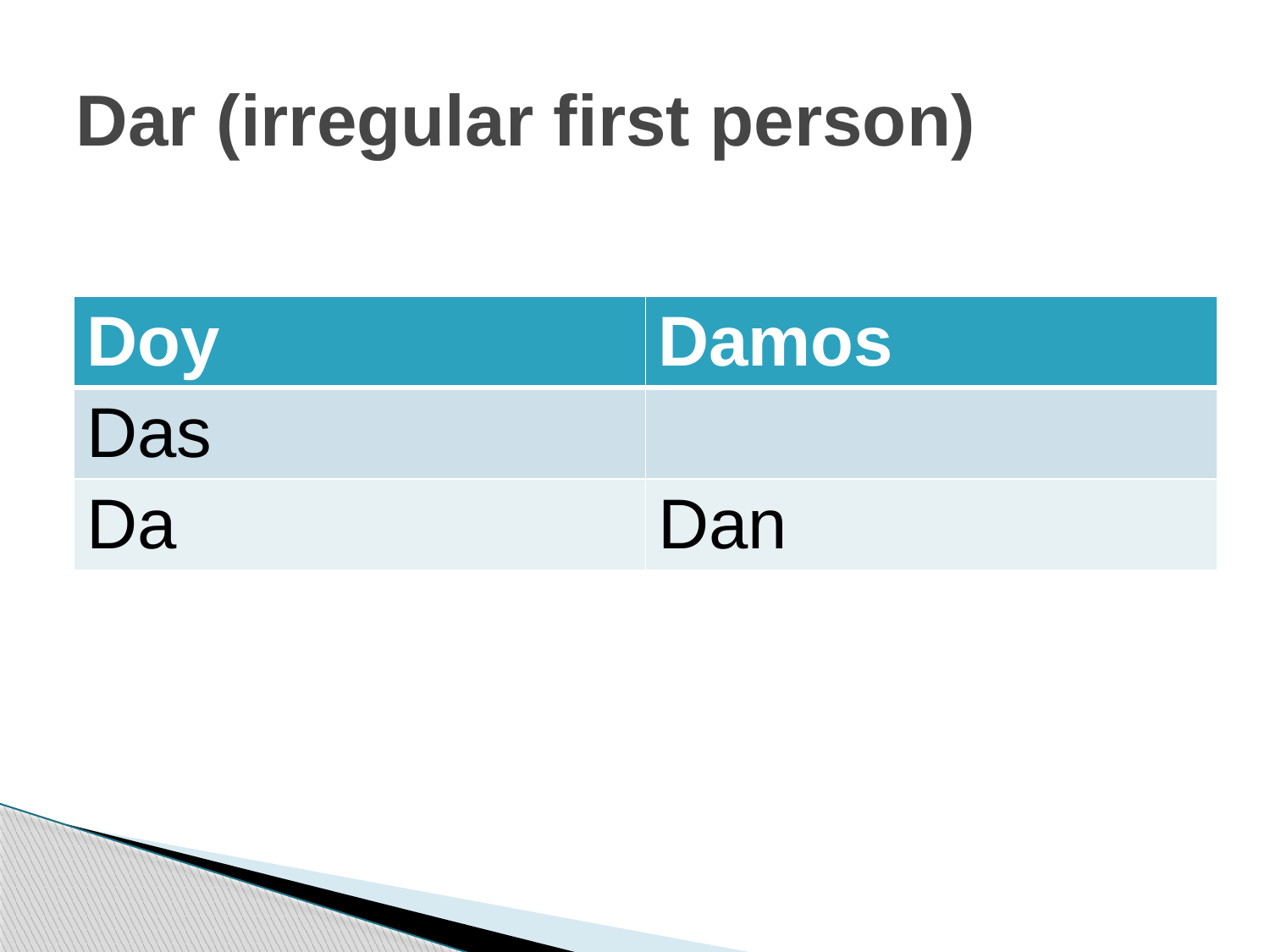

# Dar (irregular first person)
| Doy | Damos |
| --- | --- |
| Das |  |
| Da | Dan |